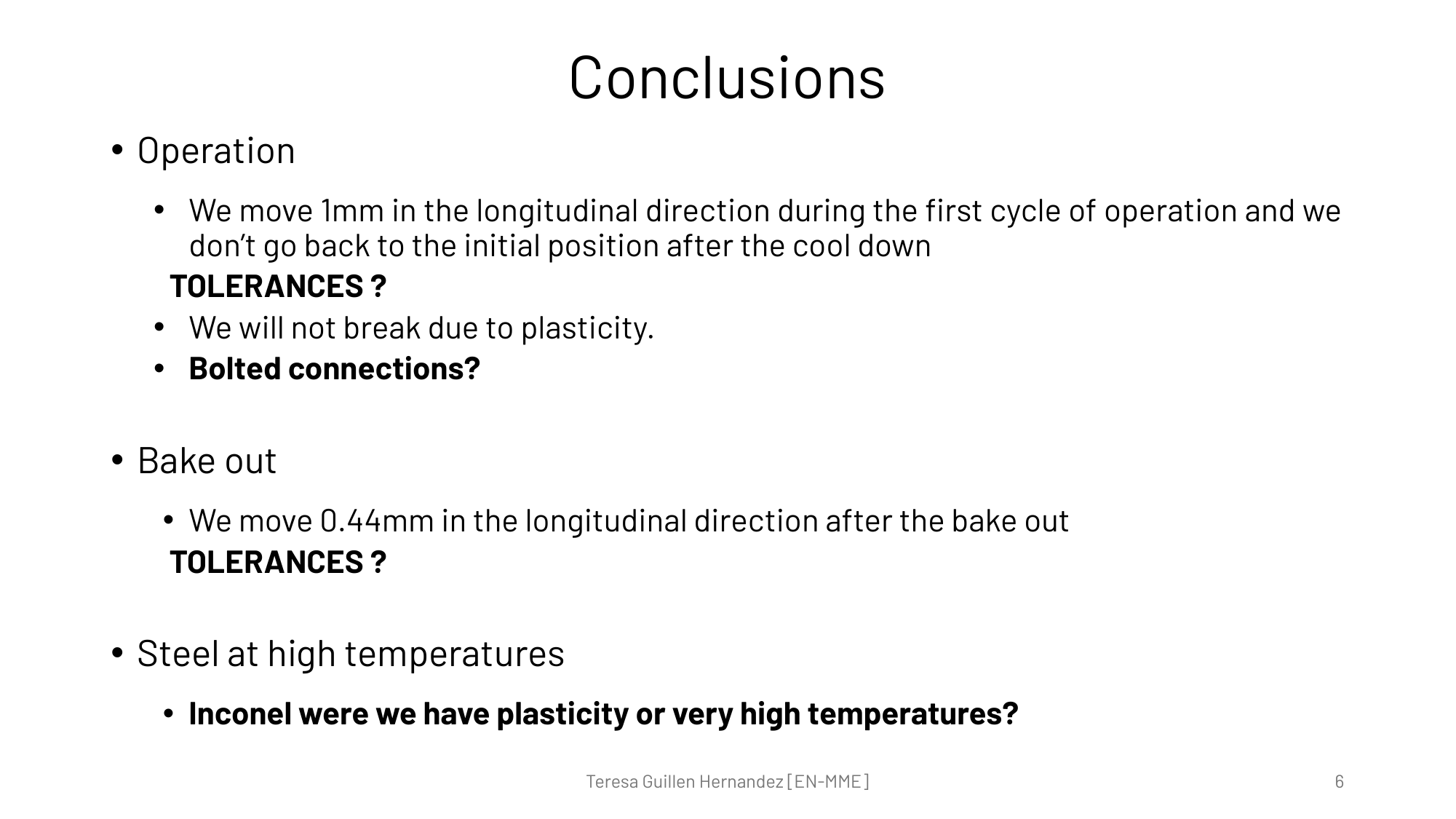

# Conclusions
Operation
We move 1mm in the longitudinal direction during the first cycle of operation and we don’t go back to the initial position after the cool down
	 TOLERANCES ?
We will not break due to plasticity.
Bolted connections?

Bake out
We move 0.44mm in the longitudinal direction after the bake out
	 TOLERANCES ?

Steel at high temperatures
Inconel were we have plasticity or very high temperatures?

Teresa Guillen Hernandez [EN-MME]
6